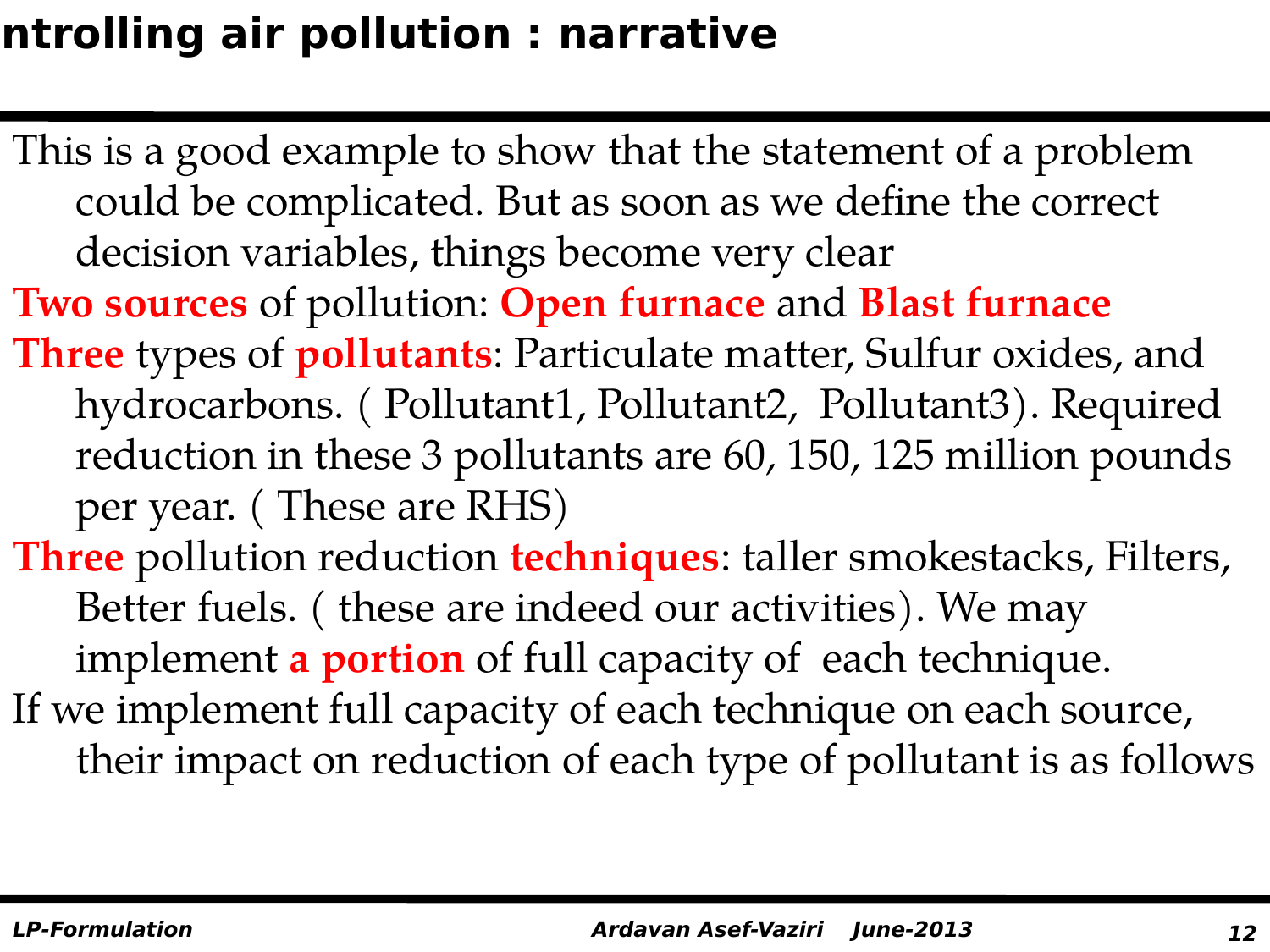

Controlling air pollution : narrative
This is a good example to show that the statement of a problem could be complicated. But as soon as we define the correct decision variables, things become very clear
Two sources of pollution: Open furnace and Blast furnace
Three types of pollutants: Particulate matter, Sulfur oxides, and hydrocarbons. ( Pollutant1, Pollutant2,  Pollutant3). Required reduction in these 3 pollutants are 60, 150, 125 million pounds per year. ( These are RHS)
Three pollution reduction techniques: taller smokestacks, Filters, Better fuels. ( these are indeed our activities). We may implement a portion of full capacity of  each technique.
If we implement full capacity of each technique on each source, their impact on reduction of each type of pollutant is as follows